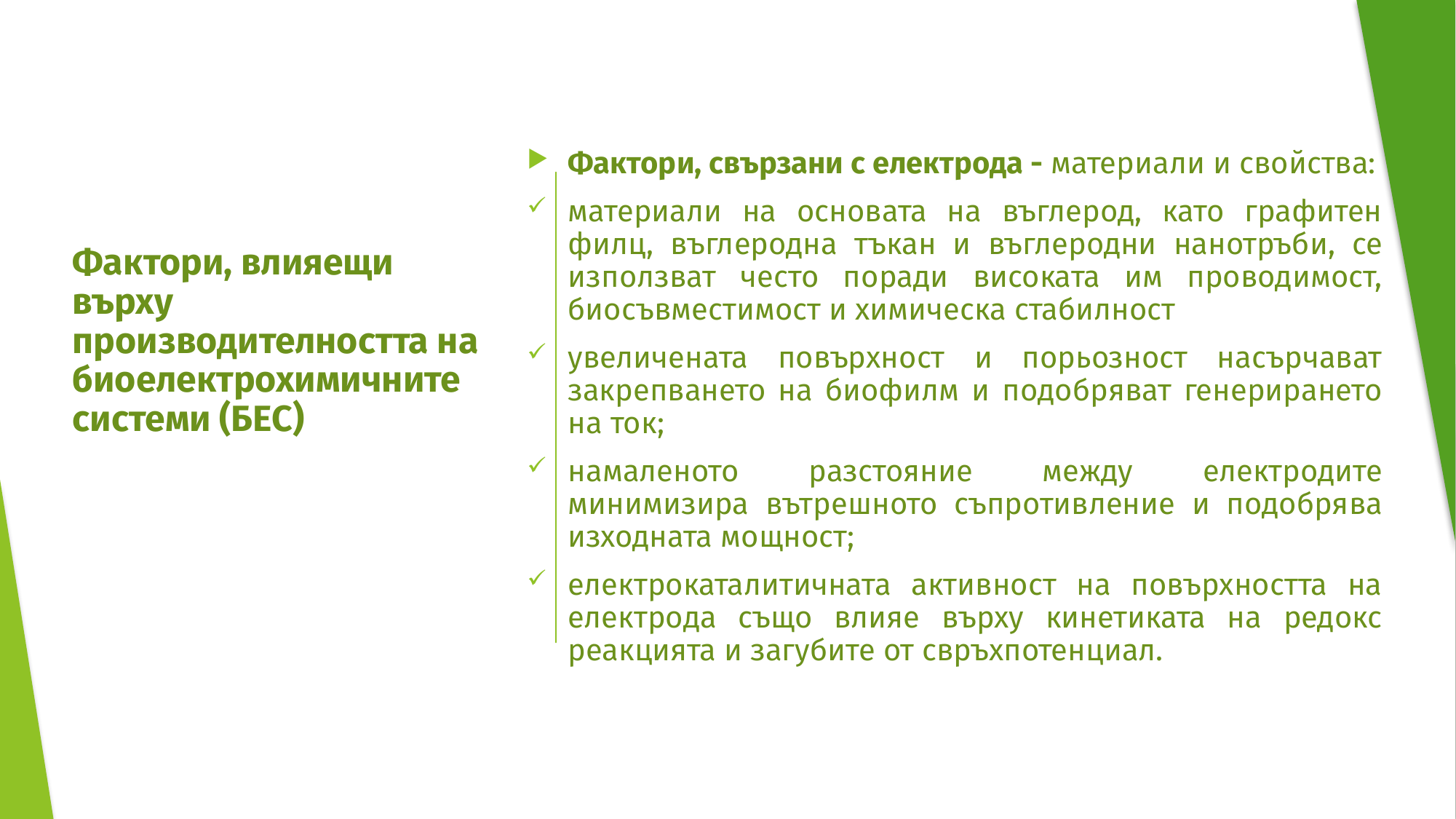

# Фактори, влияещи върху производителността на биоелектрохимичните системи (БЕС)
Фактори, свързани с електрода - материали и свойства:
материали на основата на въглерод, като графитен филц, въглеродна тъкан и въглеродни нанотръби, се използват често поради високата им проводимост, биосъвместимост и химическа стабилност
увеличената повърхност и порьозност насърчават закрепването на биофилм и подобряват генерирането на ток;
намаленото разстояние между електродите минимизира вътрешното съпротивление и подобрява изходната мощност;
електрокаталитичната активност на повърхността на електрода също влияе върху кинетиката на редокс реакцията и загубите от свръхпотенциал.